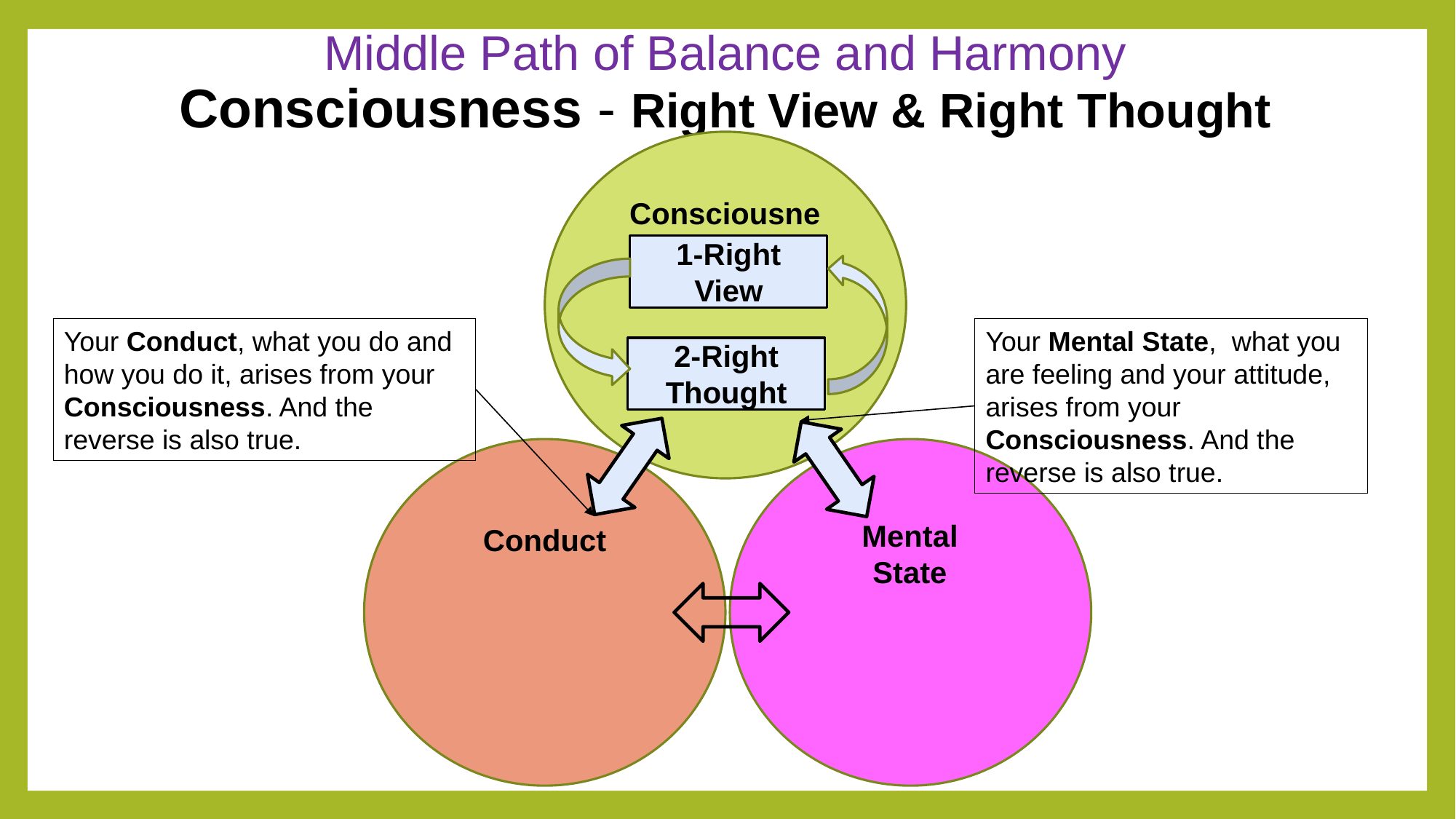

# Middle Path of Balance and Harmony Consciousness - Right View & Right Thought

Consciousness
1-Right View

2-Right Thought

Your Conduct, what you do and how you do it, arises from your  Consciousness. And the reverse is also true.
Your Mental State,  what you are feeling and your attitude, arises from your Consciousness. And the reverse is also true.
Mental State
Conduct